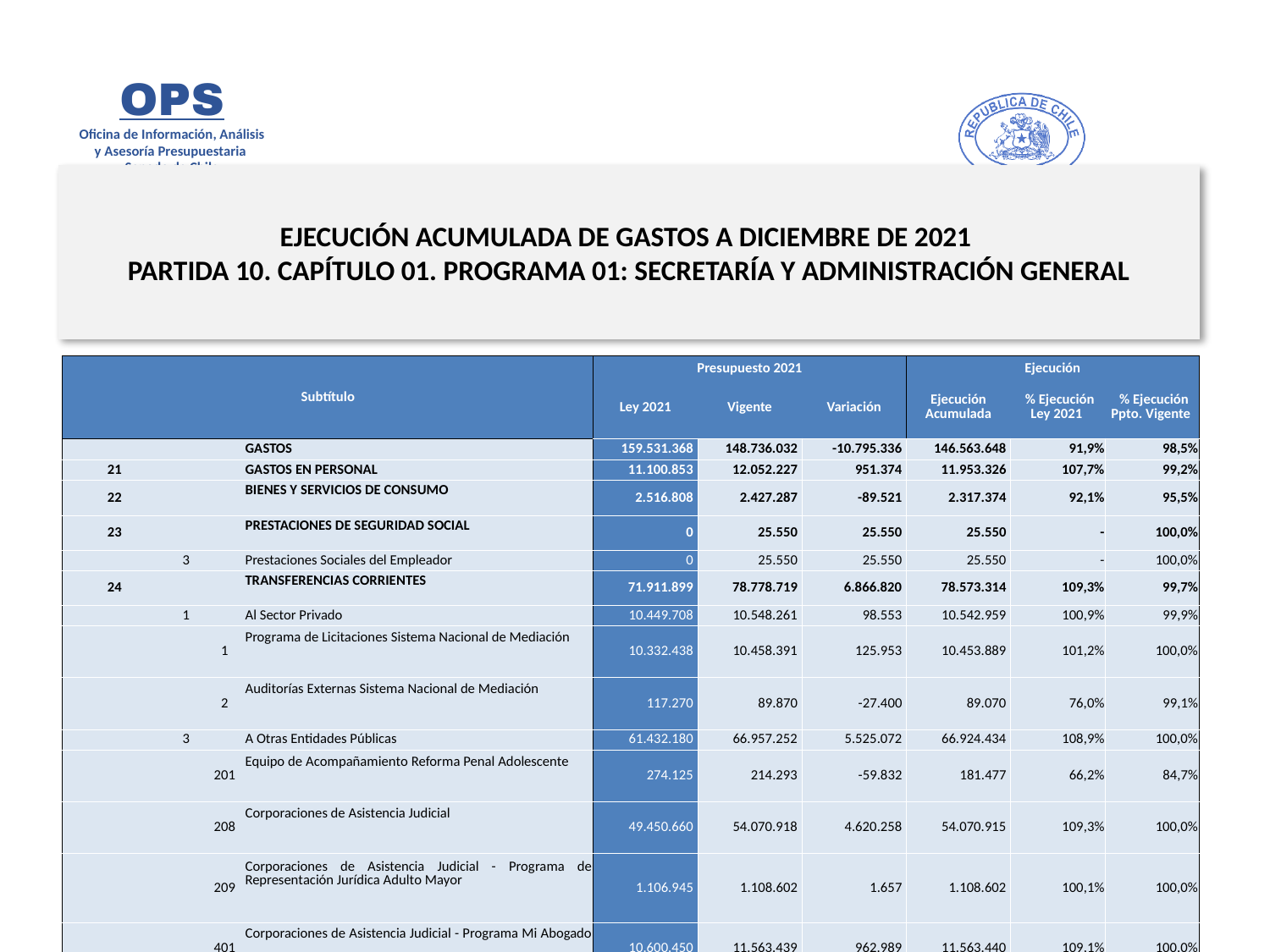

# EJECUCIÓN ACUMULADA DE GASTOS A DICIEMBRE DE 2021 PARTIDA 10. CAPÍTULO 01. PROGRAMA 01: SECRETARÍA Y ADMINISTRACIÓN GENERAL
en miles de pesos de 2021                                                                                                                                                 1 de 2
| Subtítulo |  |  |  | Presupuesto 2021 |  |  | Ejecución |  |  |
| --- | --- | --- | --- | --- | --- | --- | --- | --- | --- |
|  |  |  |  | Ley 2021 | Vigente | Variación | Ejecución Acumulada | % Ejecución Ley 2021 | % Ejecución Ppto. Vigente |
|  |  |  | GASTOS | 159.531.368 | 148.736.032 | -10.795.336 | 146.563.648 | 91,9% | 98,5% |
| 21 |  |  | GASTOS EN PERSONAL | 11.100.853 | 12.052.227 | 951.374 | 11.953.326 | 107,7% | 99,2% |
| 22 |  |  | BIENES Y SERVICIOS DE CONSUMO | 2.516.808 | 2.427.287 | -89.521 | 2.317.374 | 92,1% | 95,5% |
| 23 |  |  | PRESTACIONES DE SEGURIDAD SOCIAL | 0 | 25.550 | 25.550 | 25.550 | - | 100,0% |
|  | 3 |  | Prestaciones Sociales del Empleador | 0 | 25.550 | 25.550 | 25.550 | - | 100,0% |
| 24 |  |  | TRANSFERENCIAS CORRIENTES | 71.911.899 | 78.778.719 | 6.866.820 | 78.573.314 | 109,3% | 99,7% |
|  | 1 |  | Al Sector Privado | 10.449.708 | 10.548.261 | 98.553 | 10.542.959 | 100,9% | 99,9% |
|  |  | 1 | Programa de Licitaciones Sistema Nacional de Mediación | 10.332.438 | 10.458.391 | 125.953 | 10.453.889 | 101,2% | 100,0% |
|  |  | 2 | Auditorías Externas Sistema Nacional de Mediación | 117.270 | 89.870 | -27.400 | 89.070 | 76,0% | 99,1% |
|  | 3 |  | A Otras Entidades Públicas | 61.432.180 | 66.957.252 | 5.525.072 | 66.924.434 | 108,9% | 100,0% |
|  |  | 201 | Equipo de Acompañamiento Reforma Penal Adolescente | 274.125 | 214.293 | -59.832 | 181.477 | 66,2% | 84,7% |
|  |  | 208 | Corporaciones de Asistencia Judicial | 49.450.660 | 54.070.918 | 4.620.258 | 54.070.915 | 109,3% | 100,0% |
|  |  | 209 | Corporaciones de Asistencia Judicial - Programa de Representación Jurídica Adulto Mayor | 1.106.945 | 1.108.602 | 1.657 | 1.108.602 | 100,1% | 100,0% |
|  |  | 401 | Corporaciones de Asistencia Judicial - Programa Mi Abogado | 10.600.450 | 11.563.439 | 962.989 | 11.563.440 | 109,1% | 100,0% |
|  | 7 |  | A Organismos Internacionales | 30.011 | 1.273.206 | 1.243.195 | 1.105.921 | 3685,1% | 86,9% |
|  |  | 11 | Cuotas a Organismos Internacionales | 30.011 | 1.273.206 | 1.243.195 | 1.105.921 | 3685,1% | 86,9% |
7
Fuente: Elaboración propia en base  a Informes de ejecución presupuestaria mensual de DIPRES